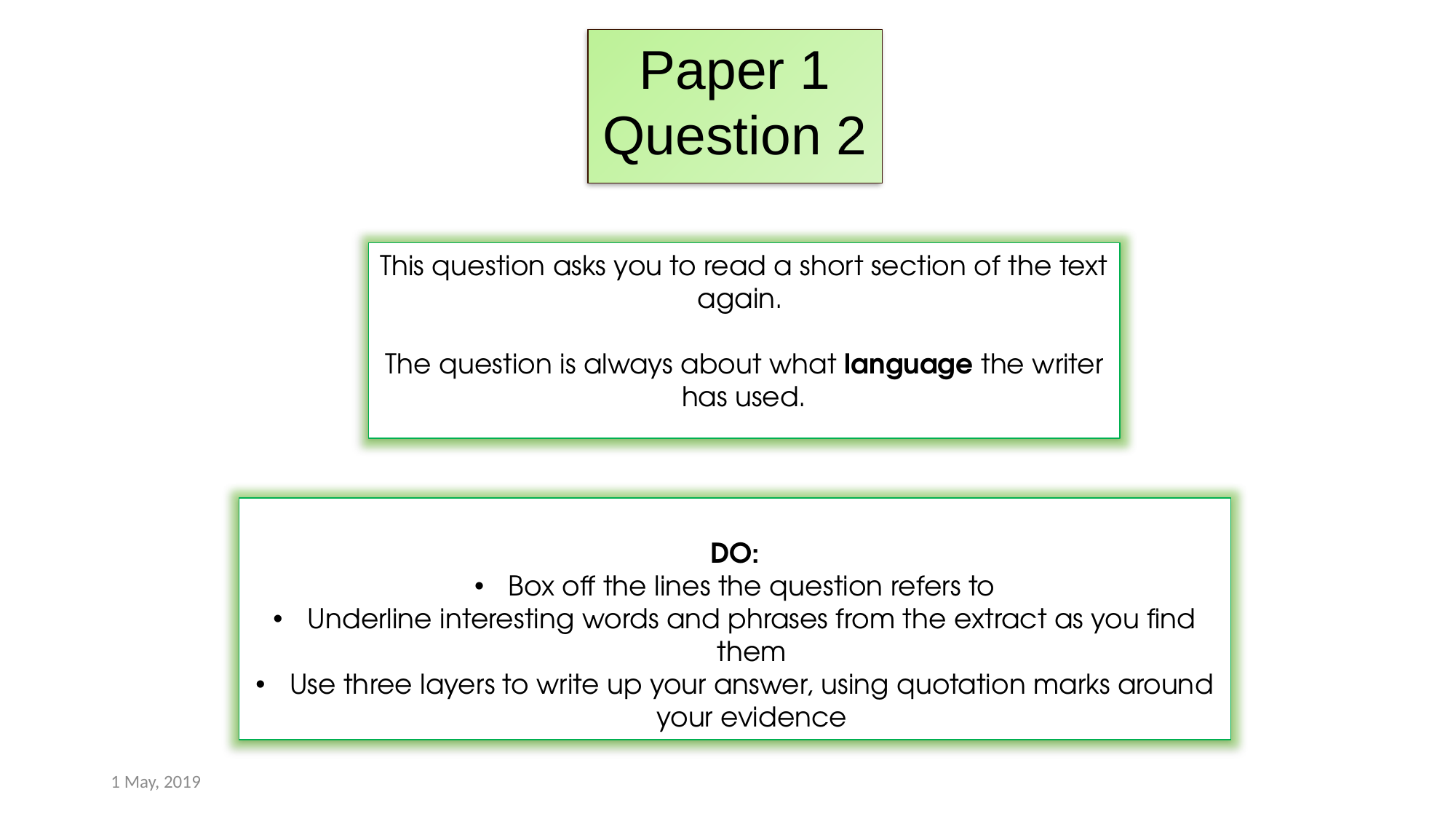

Paper 1
Question 2

This question asks you to read a short section of the text again.

The question is always about what language the writer has used.

 DO:
Box off the lines the question refers to
Underline interesting words and phrases from the extract as you find them
Use three layers to write up your answer, using quotation marks around your evidence
1 May, 2019